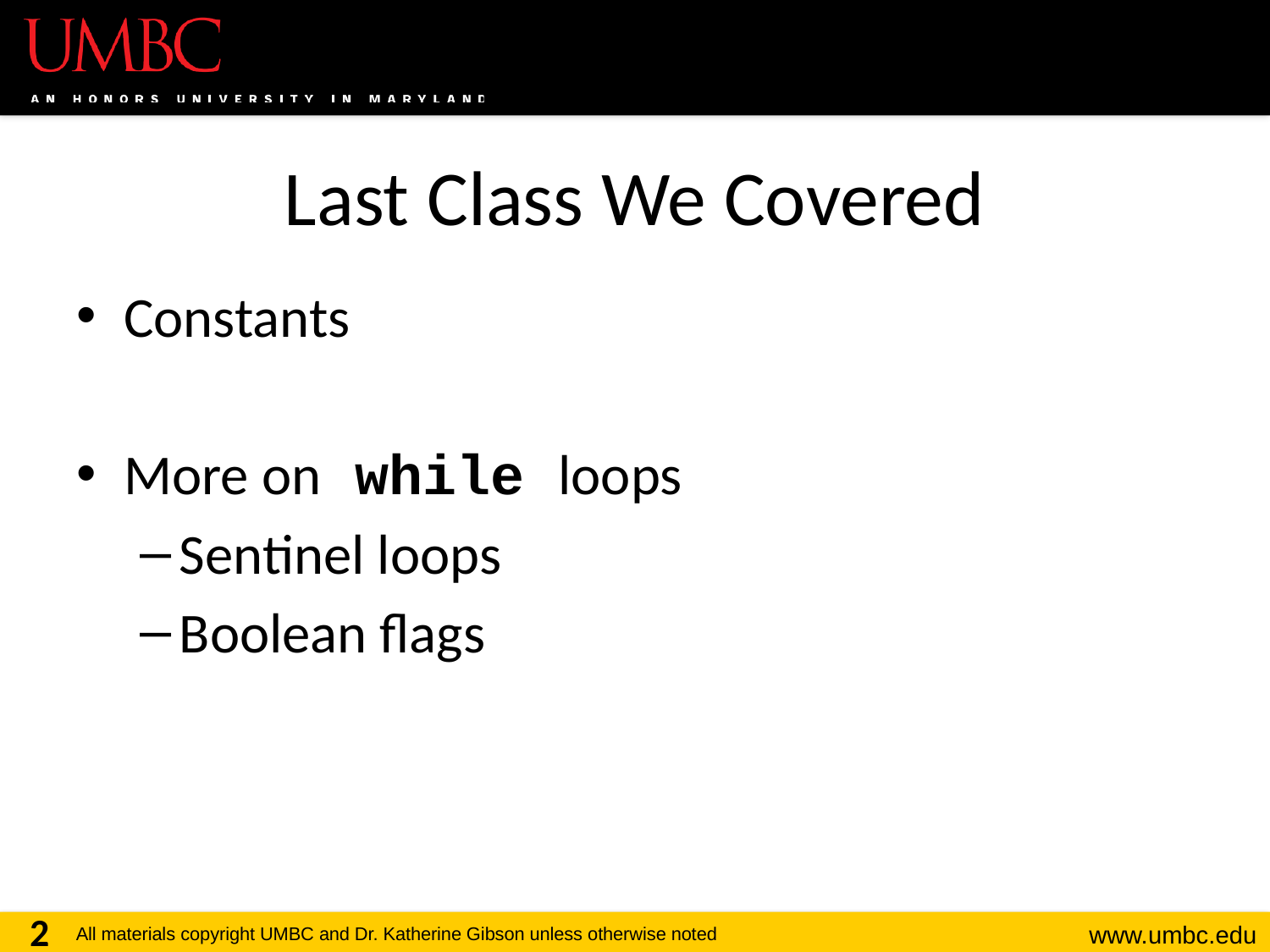

# Last Class We Covered
Constants

More on while loops
Sentinel loops
Boolean flags

2